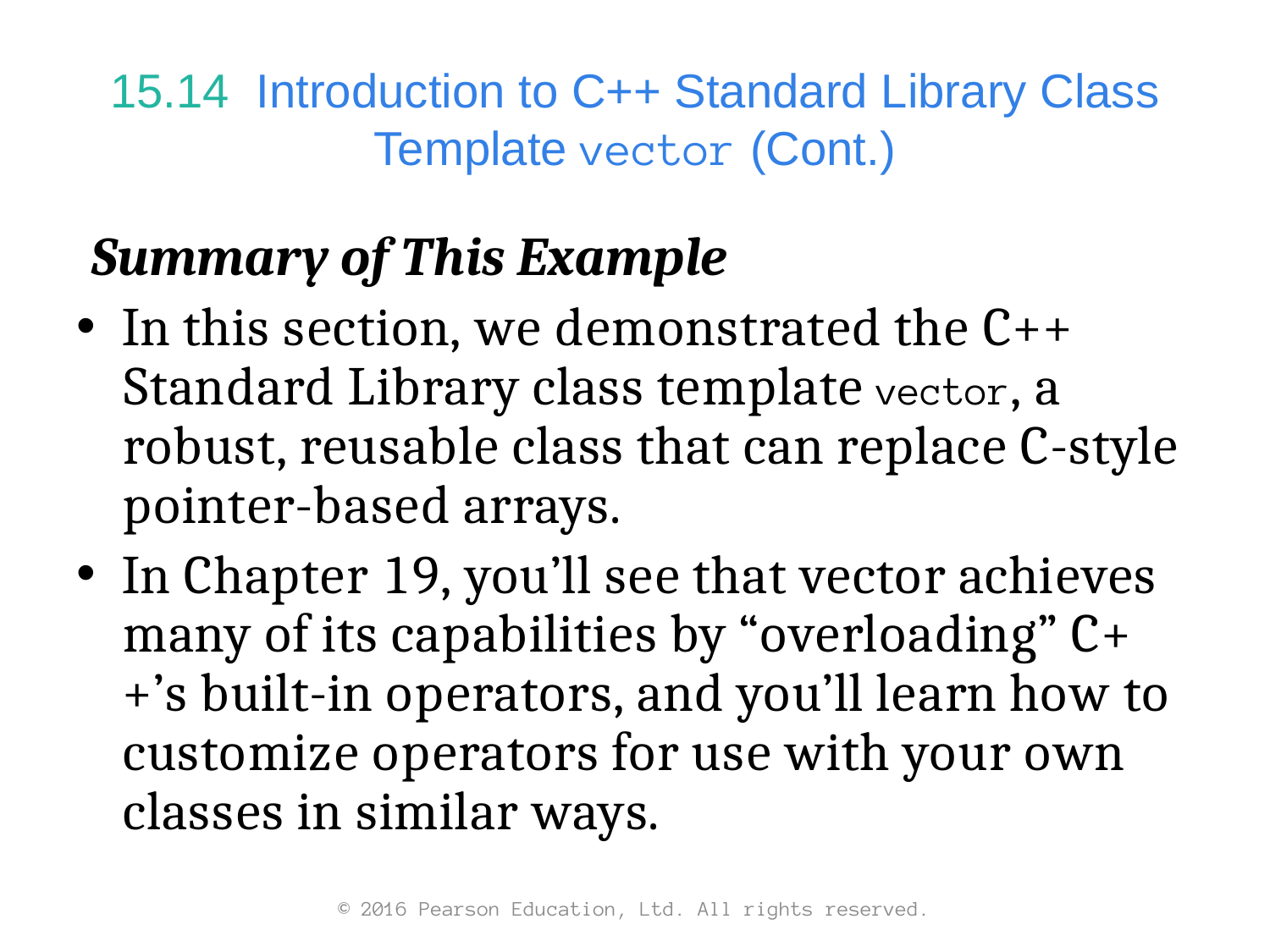

# 15.14  Introduction to C++ Standard Library Class Template vector (Cont.)
Summary of This Example
In this section, we demonstrated the C++ Standard Library class template vector, a robust, reusable class that can replace C-style pointer-based arrays.
In Chapter 19, you’ll see that vector achieves many of its capabilities by “overloading” C++’s built-in operators, and you’ll learn how to customize operators for use with your own classes in similar ways.
© 2016 Pearson Education, Ltd. All rights reserved.